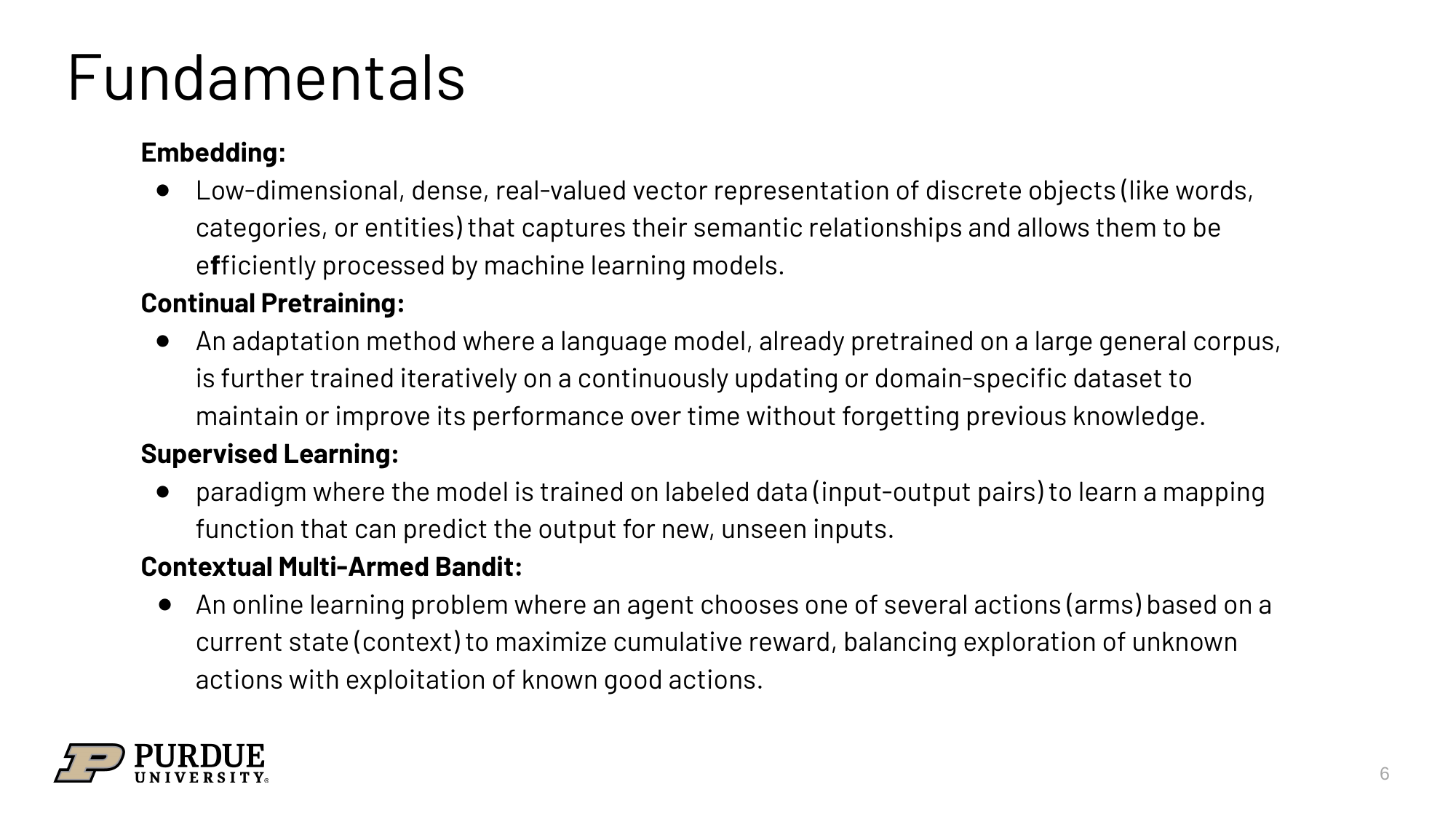

# Fundamentals
Embedding:
Low-dimensional, dense, real-valued vector representation of discrete objects (like words, categories, or entities) that captures their semantic relationships and allows them to be efficiently processed by machine learning models.
Continual Pretraining:
An adaptation method where a language model, already pretrained on a large general corpus, is further trained iteratively on a continuously updating or domain-specific dataset to maintain or improve its performance over time without forgetting previous knowledge.
Supervised Learning:
paradigm where the model is trained on labeled data (input-output pairs) to learn a mapping function that can predict the output for new, unseen inputs.
Contextual Multi-Armed Bandit:
An online learning problem where an agent chooses one of several actions (arms) based on a current state (context) to maximize cumulative reward, balancing exploration of unknown actions with exploitation of known good actions.

6